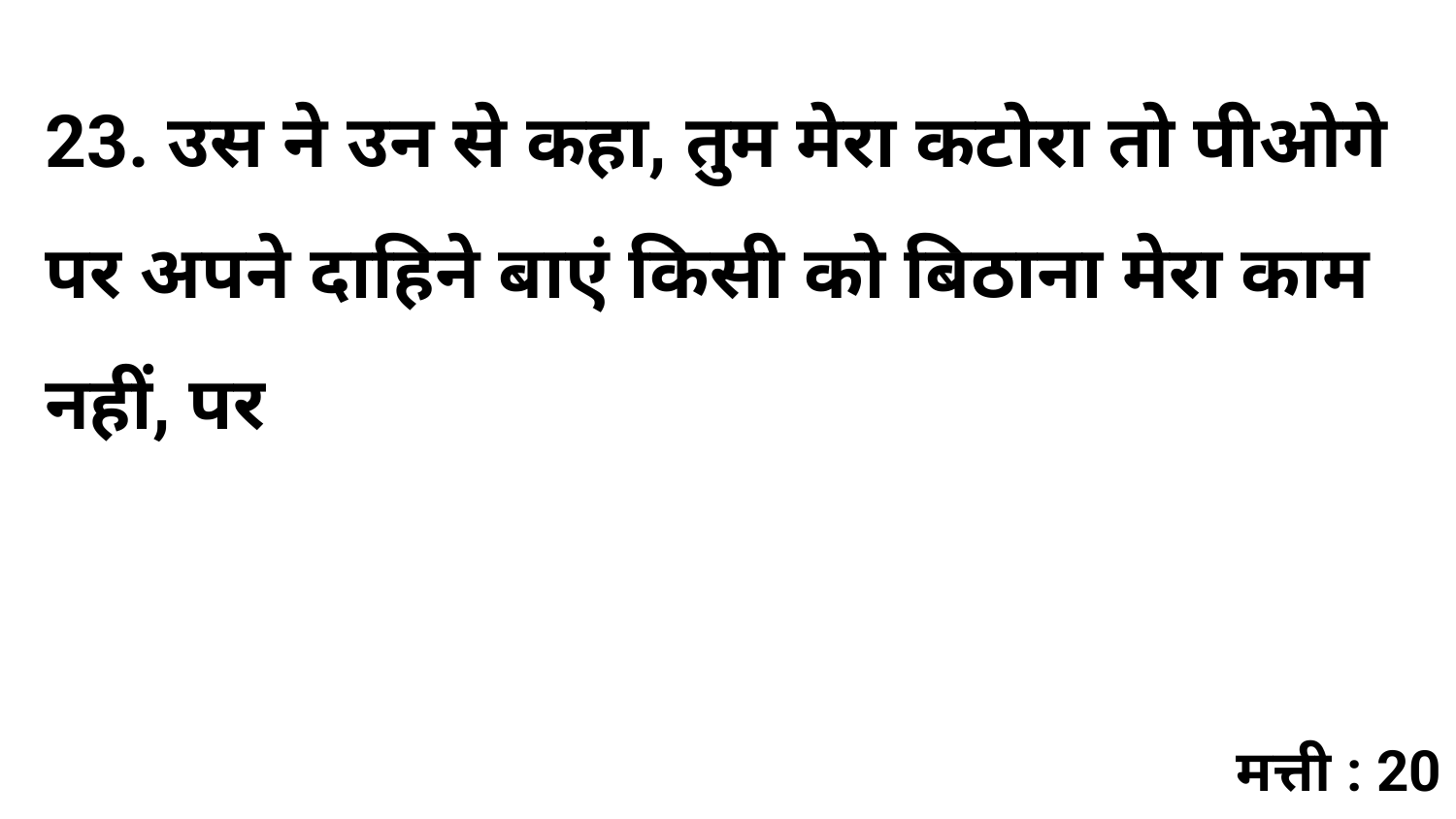

23. उस ने उन से कहा, तुम मेरा कटोरा तो पीओगे पर अपने दाहिने बाएं किसी को बिठाना मेरा काम नहीं, पर
मत्ती : 20